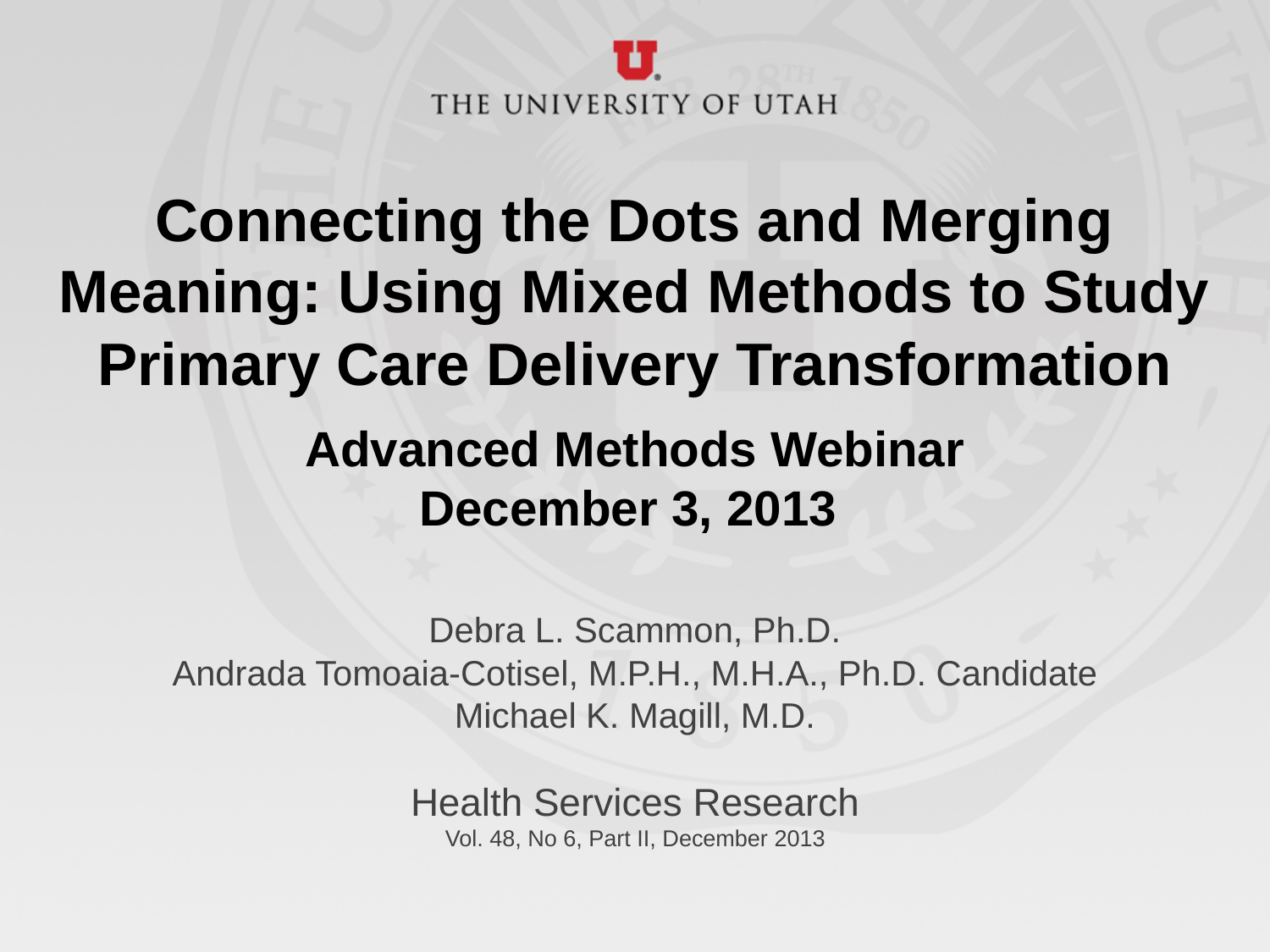

# Connecting the Dots and Merging Meaning: Using Mixed Methods to Study Primary Care Delivery Transformation
Advanced Methods Webinar
December 3, 2013

Debra L. Scammon, Ph.D.
Andrada Tomoaia-Cotisel, M.P.H., M.H.A., Ph.D. Candidate
Michael K. Magill, M.D.

Health Services Research
Vol. 48, No 6, Part II, December 2013